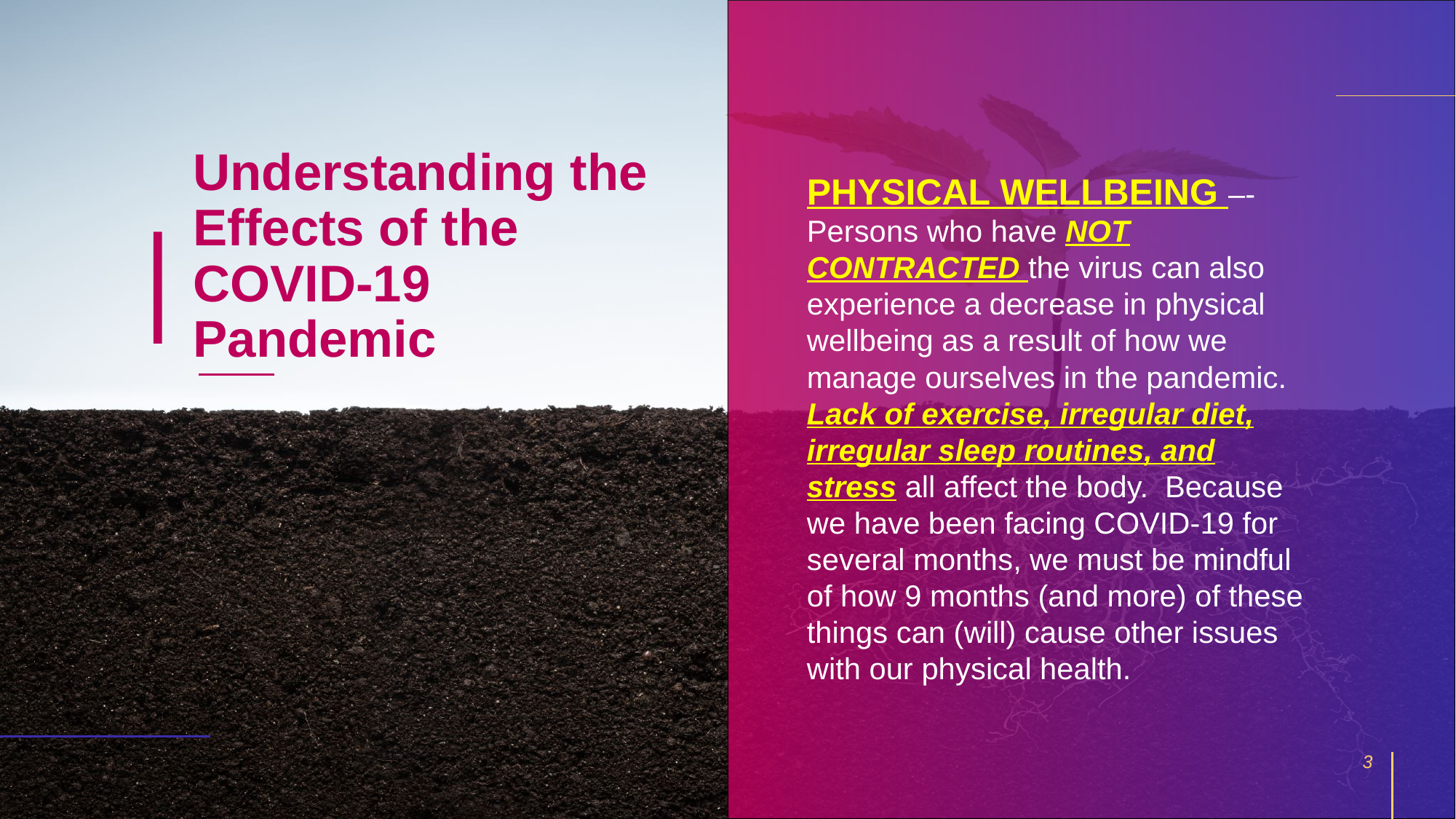

# Understanding the Effects of the COVID-19 Pandemic
PHYSICAL WELLBEING –- Persons who have NOT CONTRACTED the virus can also experience a decrease in physical wellbeing as a result of how we manage ourselves in the pandemic.  Lack of exercise, irregular diet, irregular sleep routines, and stress all affect the body.  Because we have been facing COVID-19 for several months, we must be mindful of how 9 months (and more) of these things can (will) cause other issues with our physical health.

3